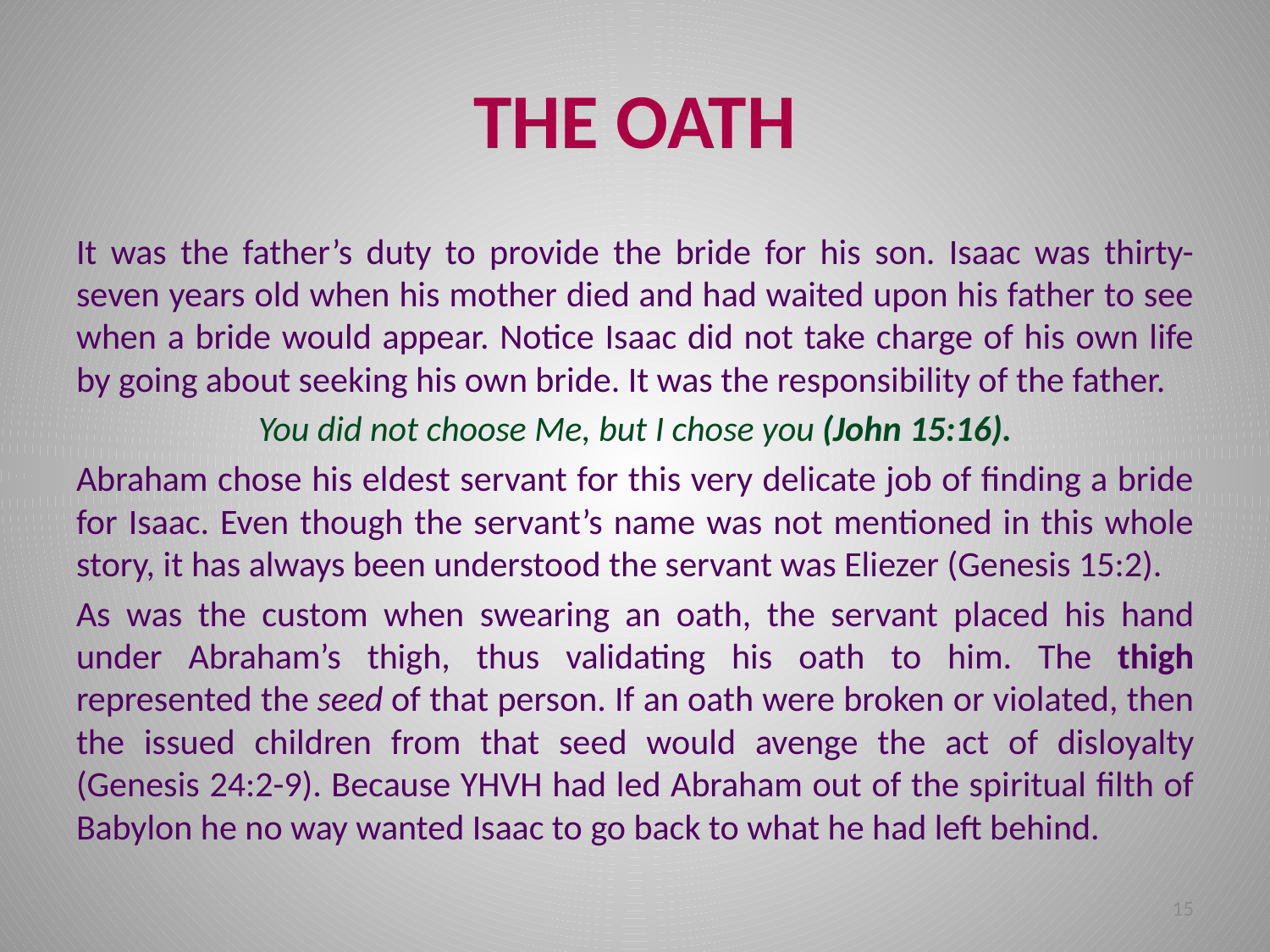

# THE OATH
It was the father’s duty to provide the bride for his son. Isaac was thirty-seven years old when his mother died and had waited upon his father to see when a bride would appear. Notice Isaac did not take charge of his own life by going about seeking his own bride. It was the responsibility of the father.
You did not choose Me, but I chose you (John 15:16).
Abraham chose his eldest servant for this very delicate job of finding a bride for Isaac. Even though the servant’s name was not mentioned in this whole story, it has always been understood the servant was Eliezer (Genesis 15:2).
As was the custom when swearing an oath, the servant placed his hand under Abraham’s thigh, thus validating his oath to him. The thigh represented the seed of that person. If an oath were broken or violated, then the issued children from that seed would avenge the act of disloyalty (Genesis 24:2-9). Because YHVH had led Abraham out of the spiritual filth of Babylon he no way wanted Isaac to go back to what he had left behind.

15